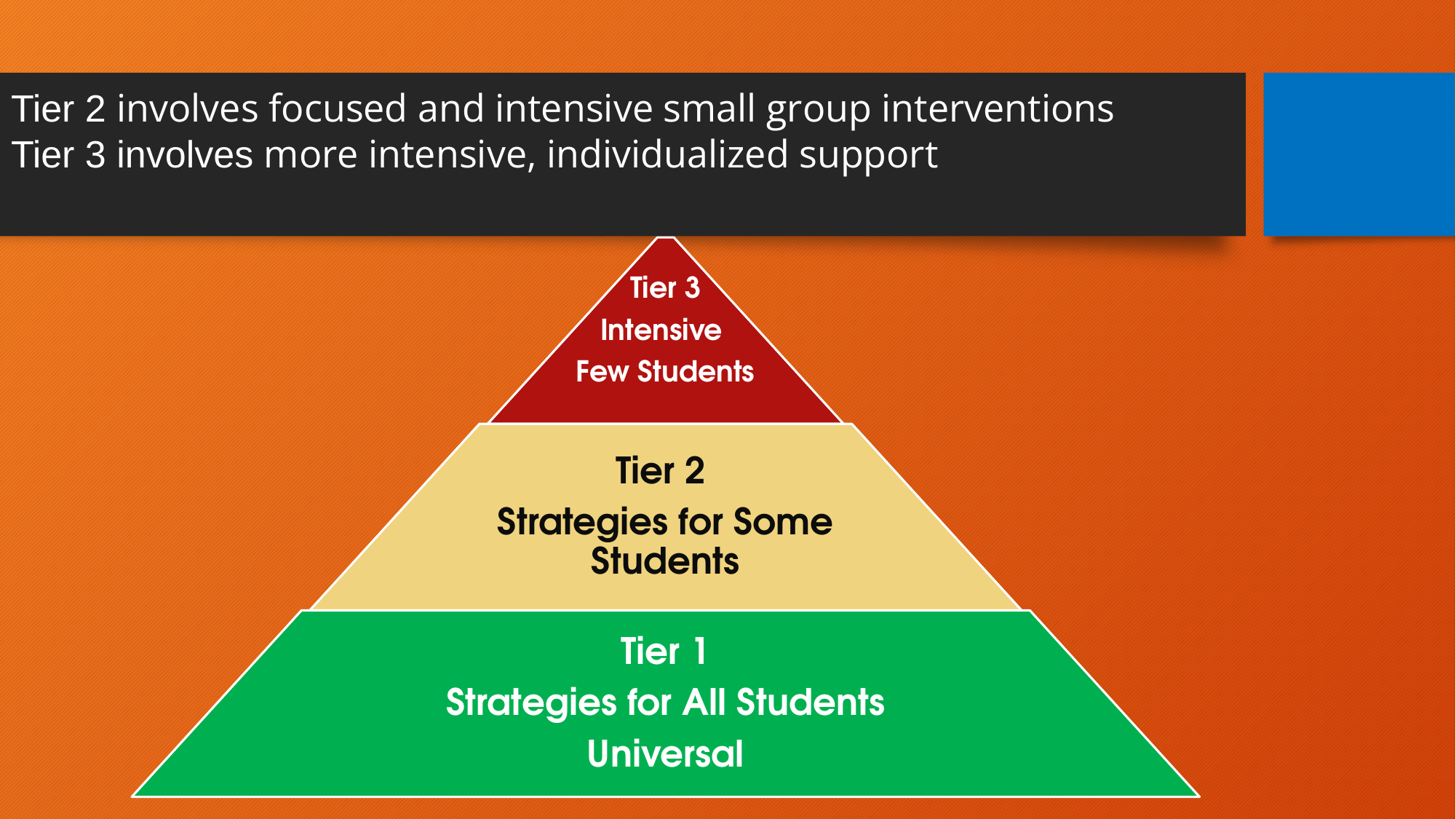

# Tier 2 involves focused and intensive small group interventions Tier 3 involves more intensive, individualized support

Tier 3
Intensive
Few Students

Tier 2
Strategies for Some Students

Tier 1
Strategies for All Students
Universal